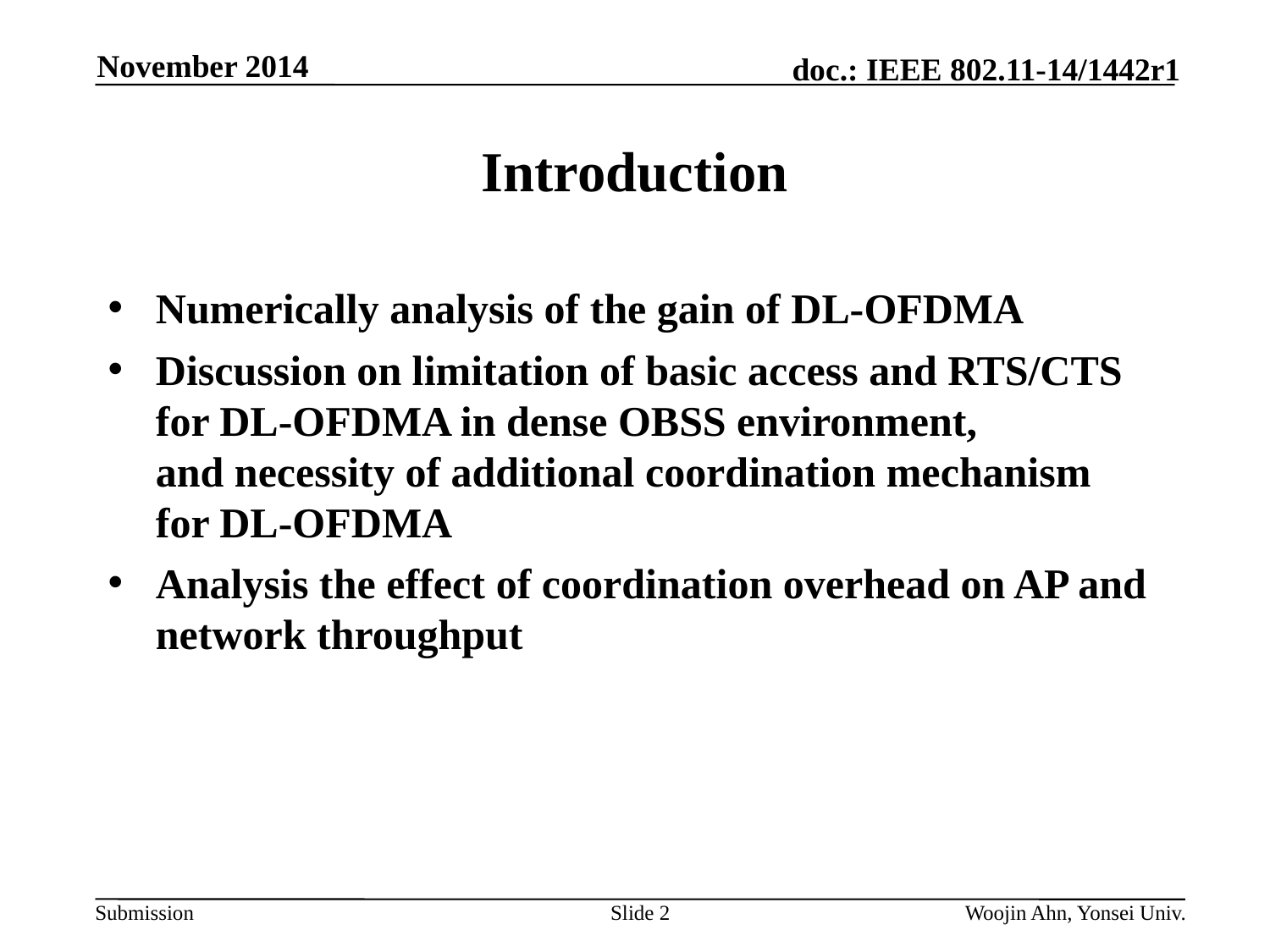

November 2014
# Introduction
Numerically analysis of the gain of DL-OFDMA
Discussion on limitation of basic access and RTS/CTS
for DL-OFDMA in dense OBSS environment,
and necessity of additional coordination mechanism
for DL-OFDMA
Analysis the effect of coordination overhead on AP and network throughput

Slide 2
Woojin Ahn, Yonsei Univ.